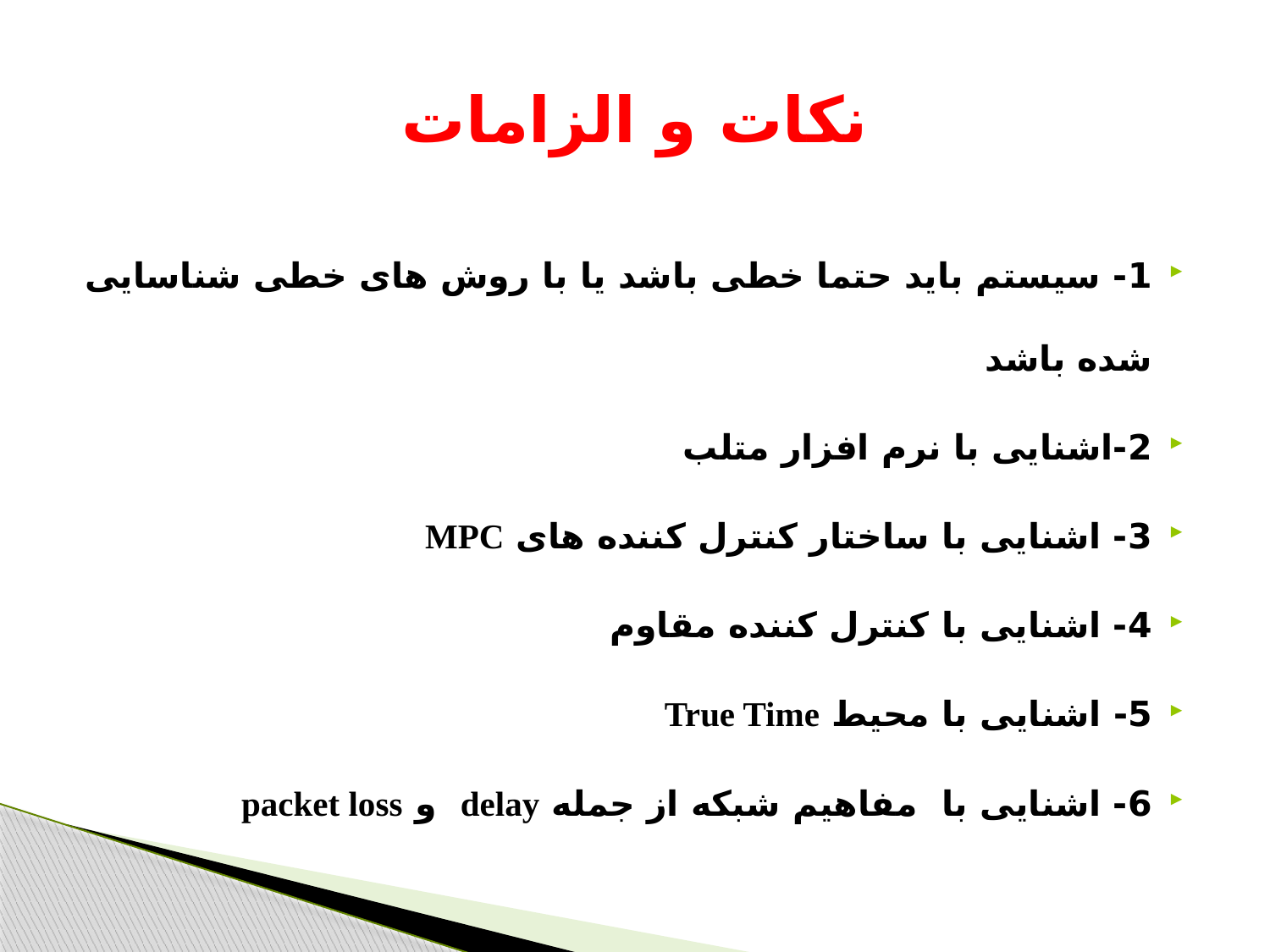

# نکات و الزامات
1- سیستم باید حتما خطی باشد یا با روش های خطی شناسایی شده باشد
2-اشنایی با نرم افزار متلب
3- اشنایی با ساختار کنترل کننده های MPC
4- اشنایی با کنترل کننده مقاوم
5- اشنایی با محیط True Time
6- اشنایی با  مفاهیم شبکه از جمله delay  و packet loss